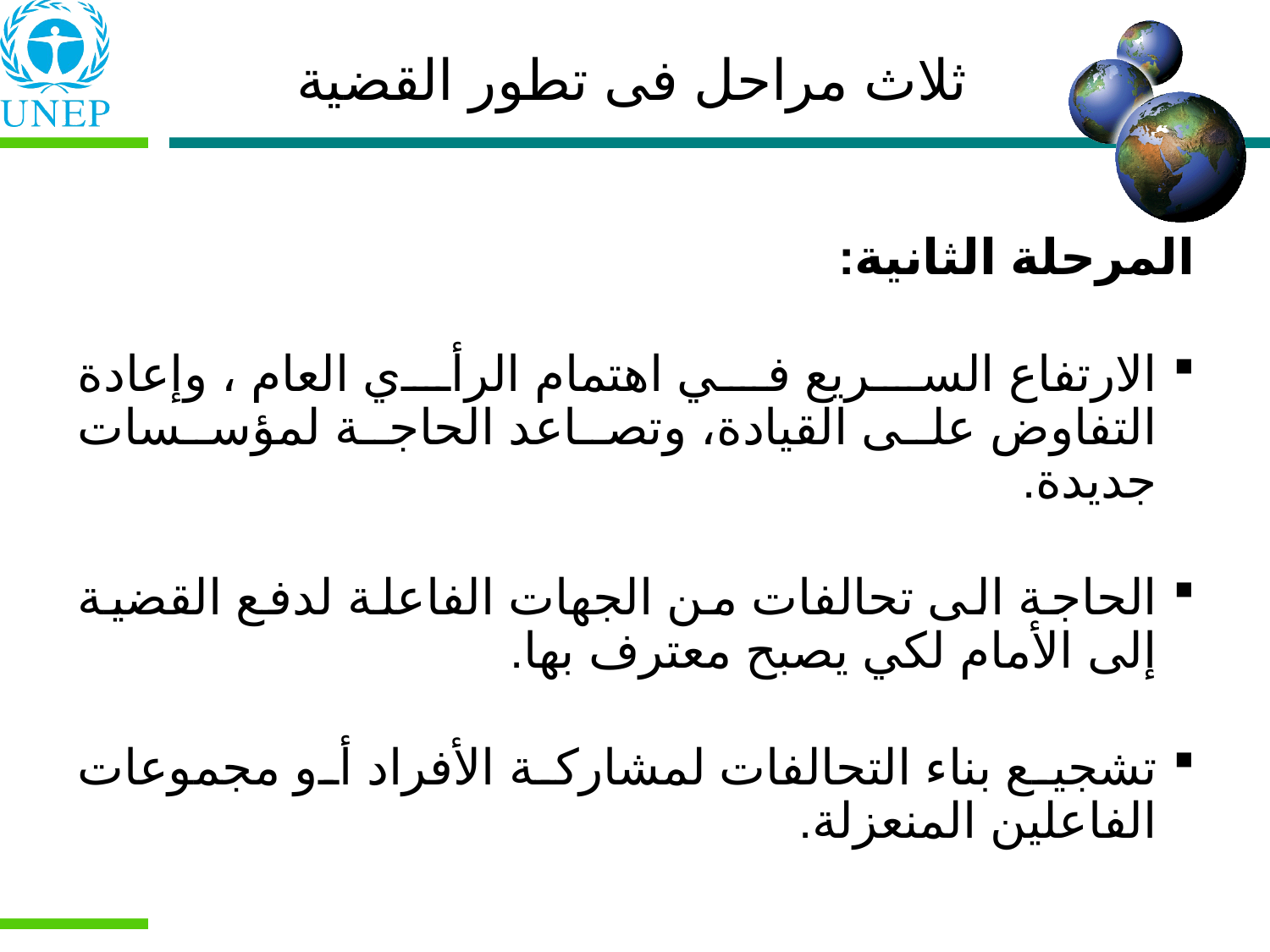

# ثلاث مراحل فى تطور القضية
المرحلة الثانية:
الارتفاع السريع في اهتمام الرأي العام ، وإعادة التفاوض على القيادة، وتصاعد الحاجة لمؤسسات جديدة.
الحاجة الى تحالفات من الجهات الفاعلة لدفع القضية إلى الأمام لكي يصبح معترف بها.
تشجيع بناء التحالفات لمشاركة الأفراد أو مجموعات الفاعلين المنعزلة.